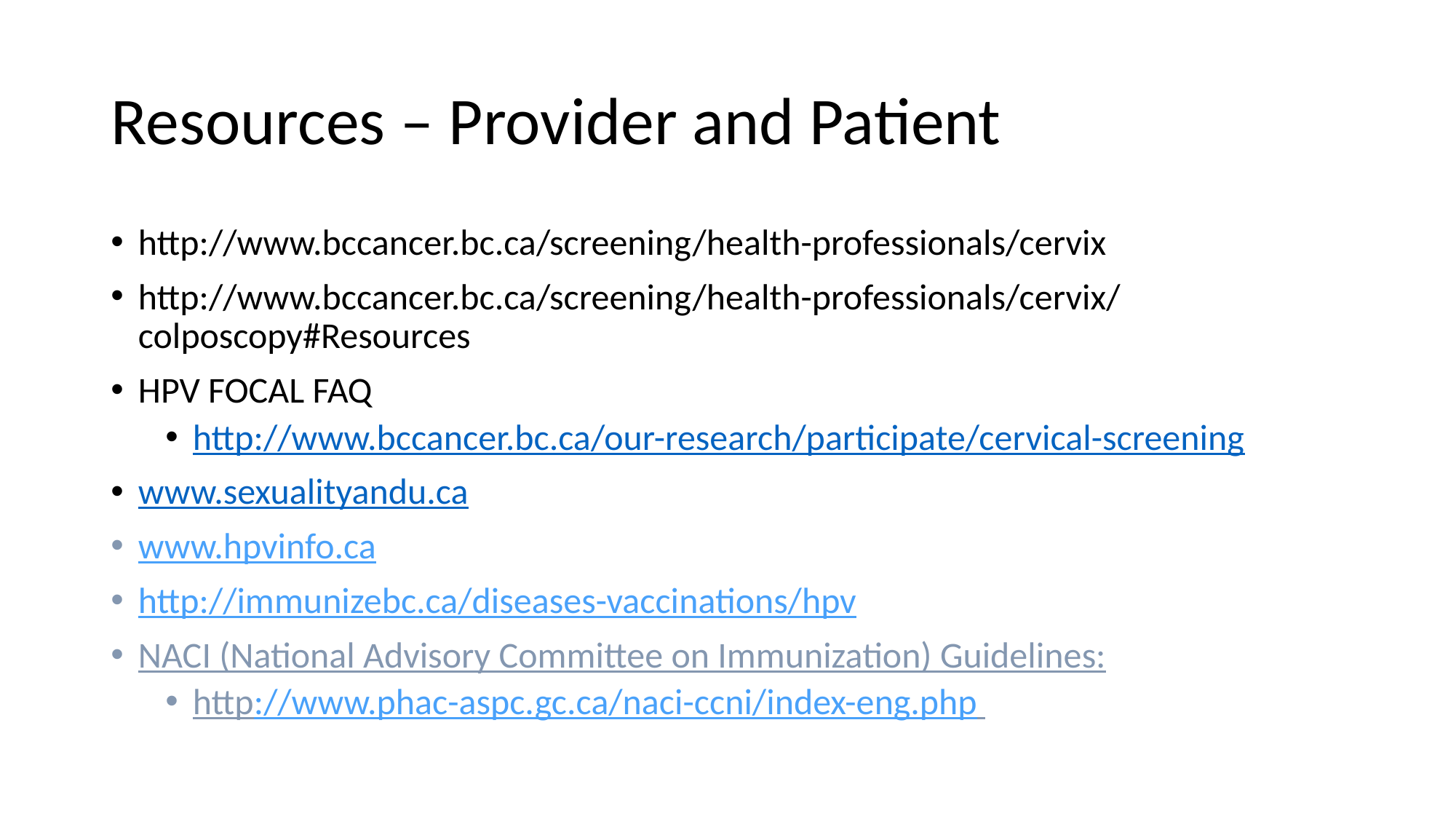

# Resources – Provider and Patient
http://www.bccancer.bc.ca/screening/health-professionals/cervix
http://www.bccancer.bc.ca/screening/health-professionals/cervix/colposcopy#Resources
HPV FOCAL FAQ
http://www.bccancer.bc.ca/our-research/participate/cervical-screening
www.sexualityandu.ca
www.hpvinfo.ca
http://immunizebc.ca/diseases-vaccinations/hpv
NACI (National Advisory Committee on Immunization) Guidelines:
http://www.phac-aspc.gc.ca/naci-ccni/index-eng.php